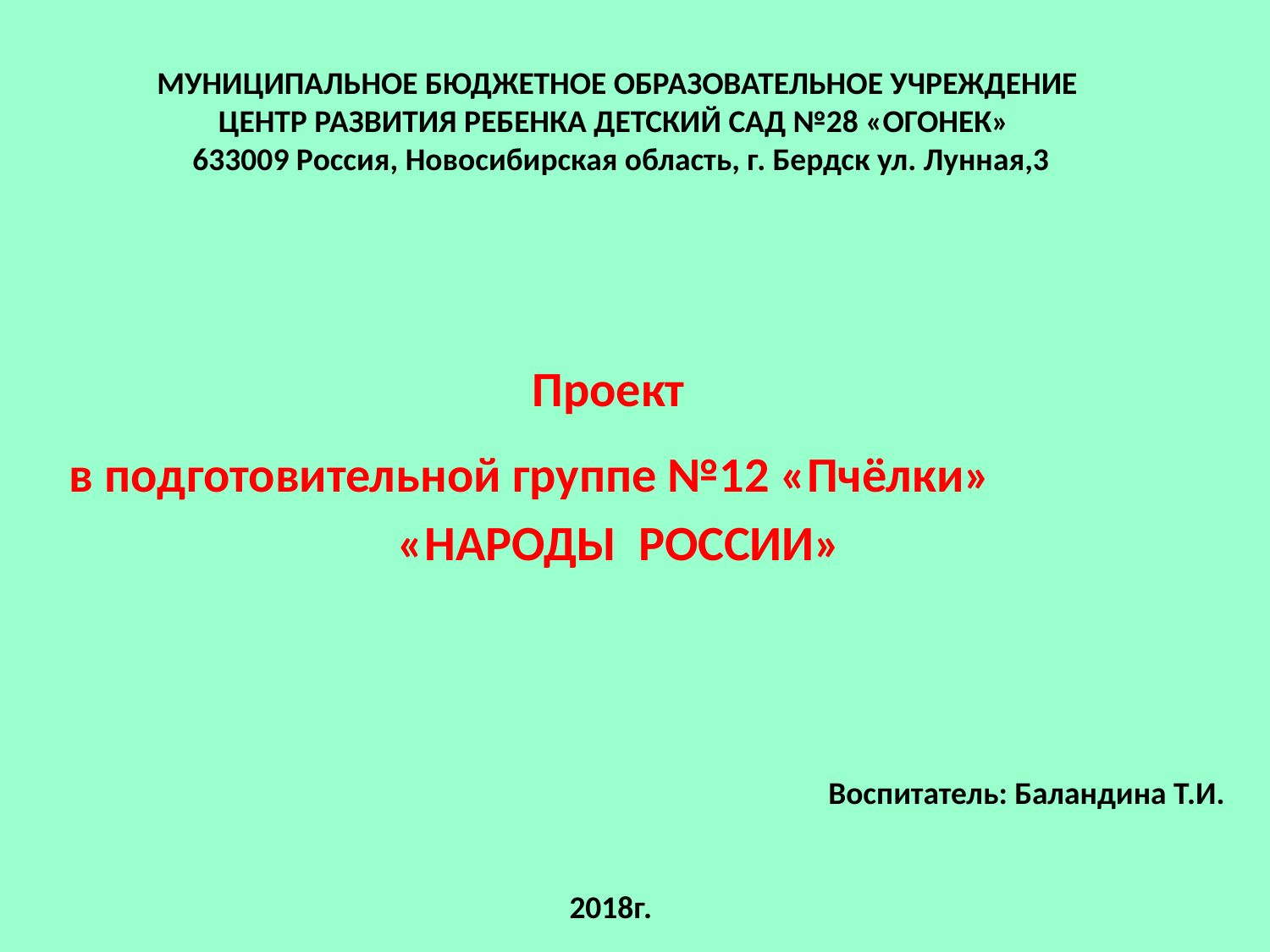

МУНИЦИПАЛЬНОЕ БЮДЖЕТНОЕ ОБРАЗОВАТЕЛЬНОЕ УЧРЕЖДЕНИЕ
ЦЕНТР РАЗВИТИЯ РЕБЕНКА ДЕТСКИЙ САД №28 «ОГОНЕК»
  633009 Россия, Новосибирская область, г. Бердск ул. Лунная,3

Проект
в подготовительной группе №12 «Пчёлки»                 «НАРОДЫ  РОССИИ»

                                                                       Воспитатель: Баландина Т.И.

                                   2018г.